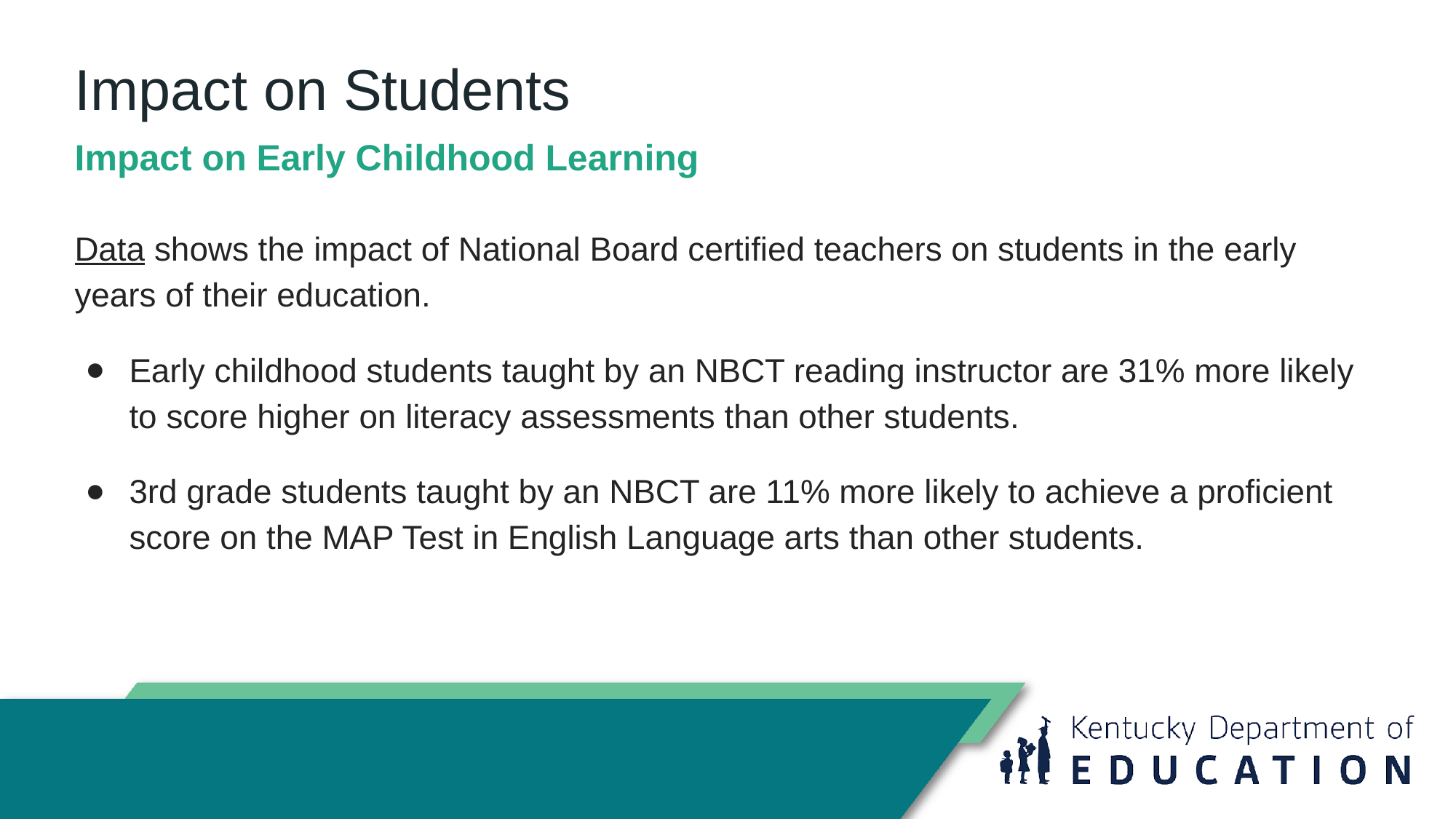

# Impact on Students

Impact on Early Childhood Learning
Data shows the impact of National Board certified teachers on students in the early years of their education.

Early childhood students taught by an NBCT reading instructor are 31% more likely to score higher on literacy assessments than other students.

3rd grade students taught by an NBCT are 11% more likely to achieve a proficient score on the MAP Test in English Language arts than other students.